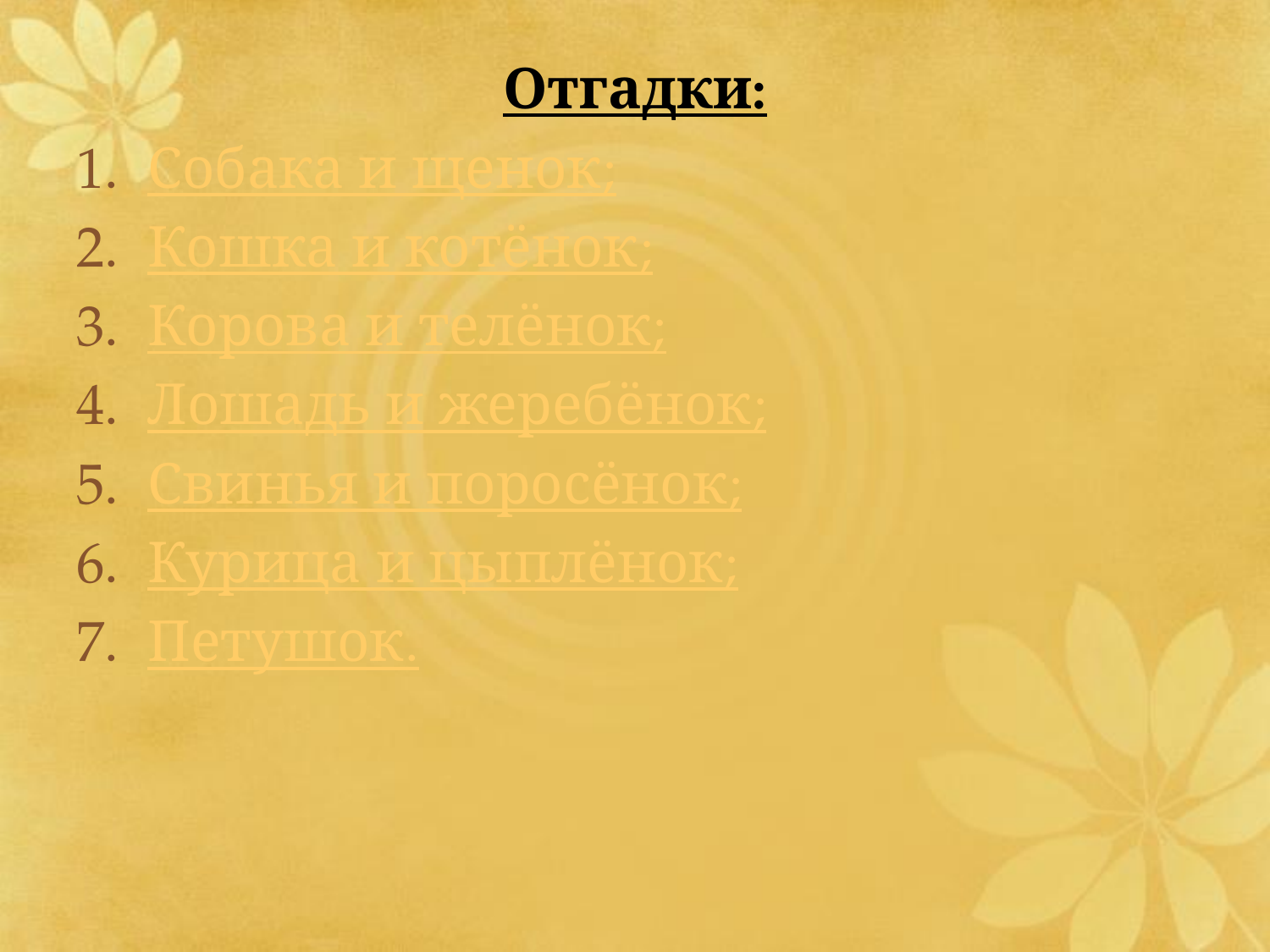

Отгадки:
Собака и щенок;
Кошка и котёнок;
Корова и телёнок;
Лошадь и жеребёнок;
Свинья и поросёнок;
Курица и цыплёнок;
Петушок.